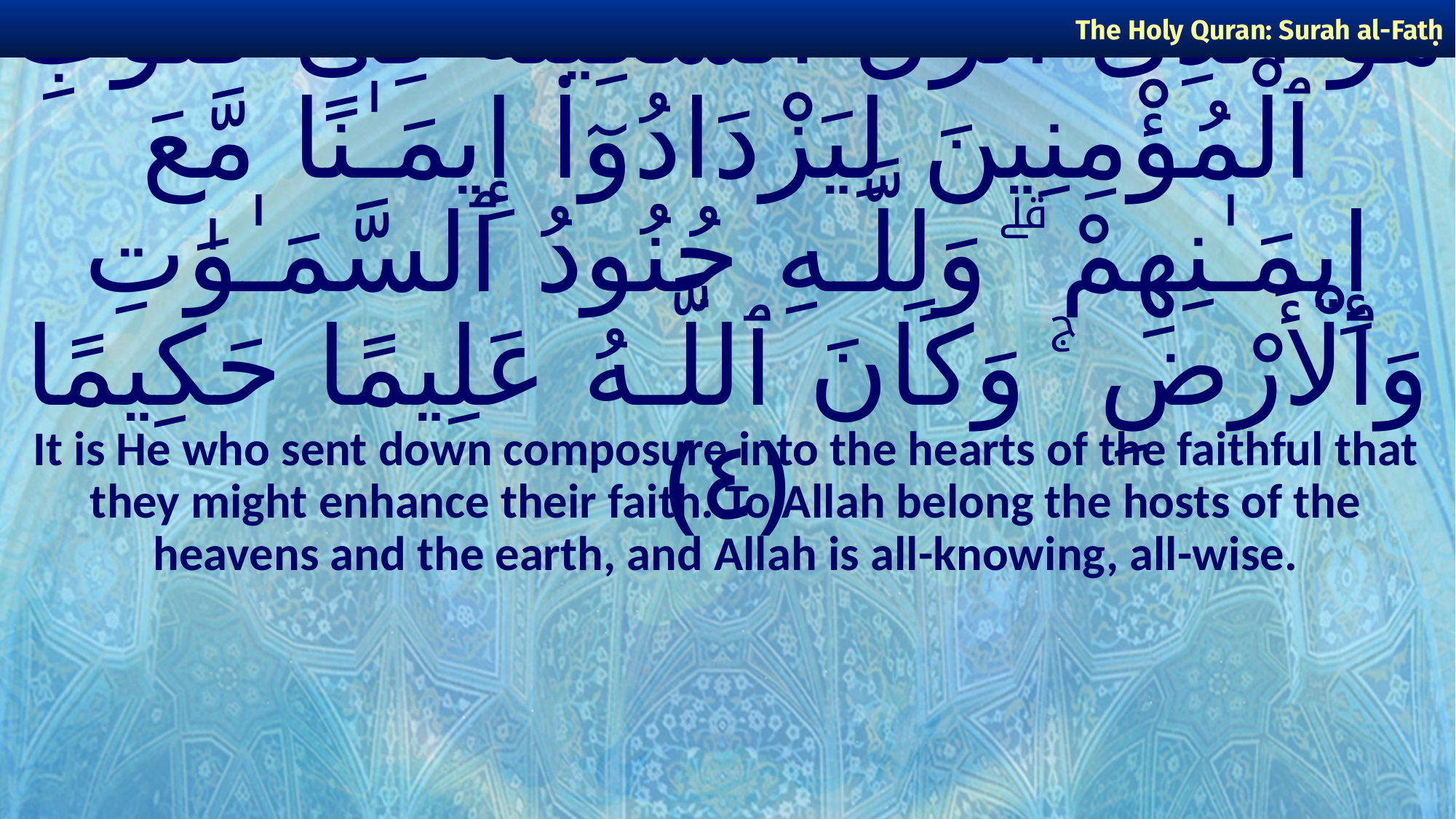

The Holy Quran: Surah al-Fatḥ
# هُوَ ٱلَّذِىٓ أَنزَلَ ٱلسَّكِينَةَ فِى قُلُوبِ ٱلْمُؤْمِنِينَ لِيَزْدَادُوٓا۟ إِيمَـٰنًا مَّعَ إِيمَـٰنِهِمْ ۗ وَلِلَّـهِ جُنُودُ ٱلسَّمَـٰوَٰتِ وَٱلْأَرْضِ ۚ وَكَانَ ٱللَّـهُ عَلِيمًا حَكِيمًا ﴿٤﴾
It is He who sent down composure into the hearts of the faithful that they might enhance their faith. To Allah belong the hosts of the heavens and the earth, and Allah is all-knowing, all-wise.